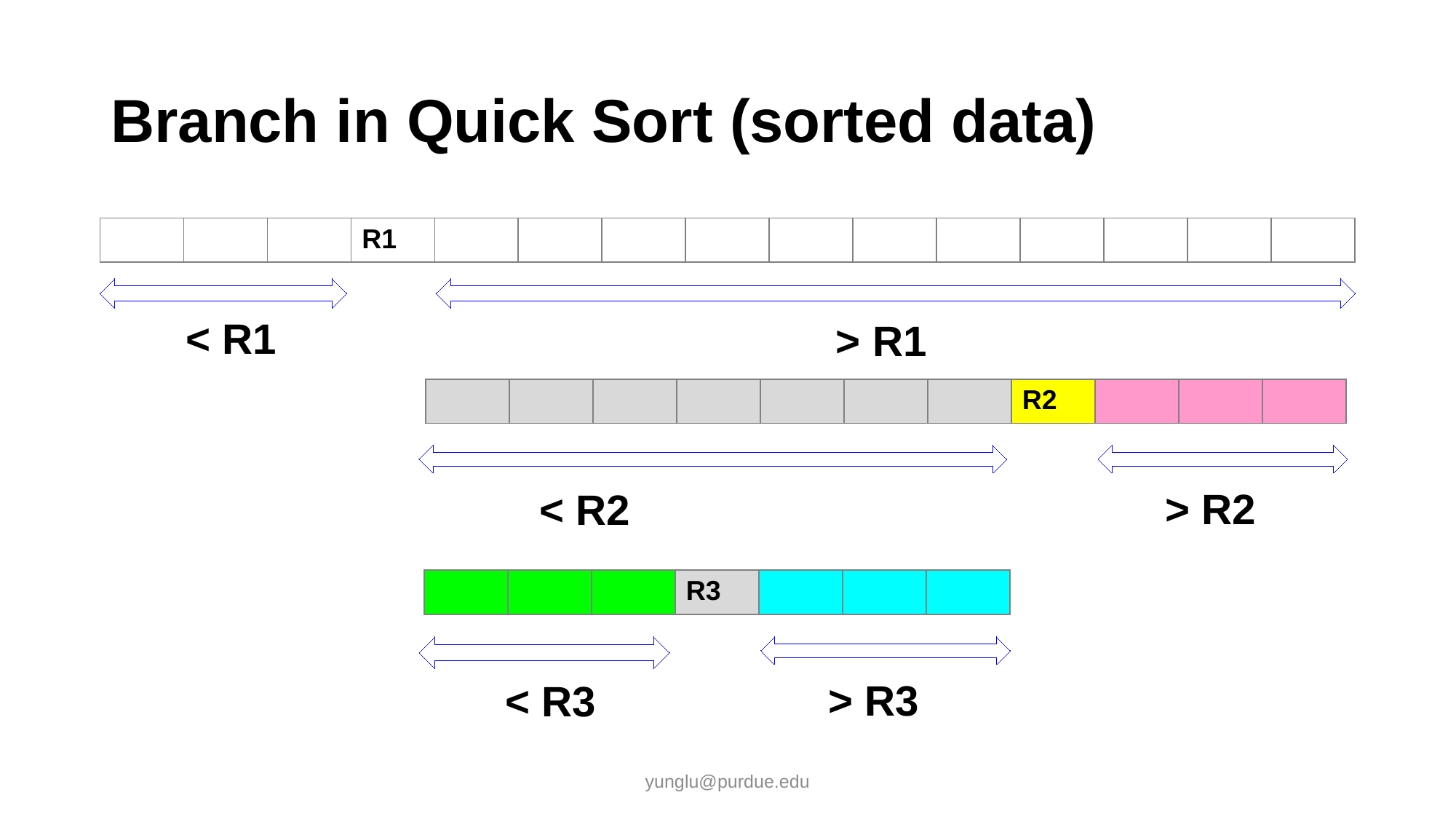

# Branch in Quick Sort (sorted data)
|  |  |  | R1 |  |  |  |  |  |  |  |  |  |  |  |
| --- | --- | --- | --- | --- | --- | --- | --- | --- | --- | --- | --- | --- | --- | --- |

< R1
> R1
|  |  |  |  |  |  |  | R2 |  |  |  |
| --- | --- | --- | --- | --- | --- | --- | --- | --- | --- | --- |

> R2
< R2
|  |  |  | R3 |  |  |  |
| --- | --- | --- | --- | --- | --- | --- |

> R3
< R3
yunglu@purdue.edu